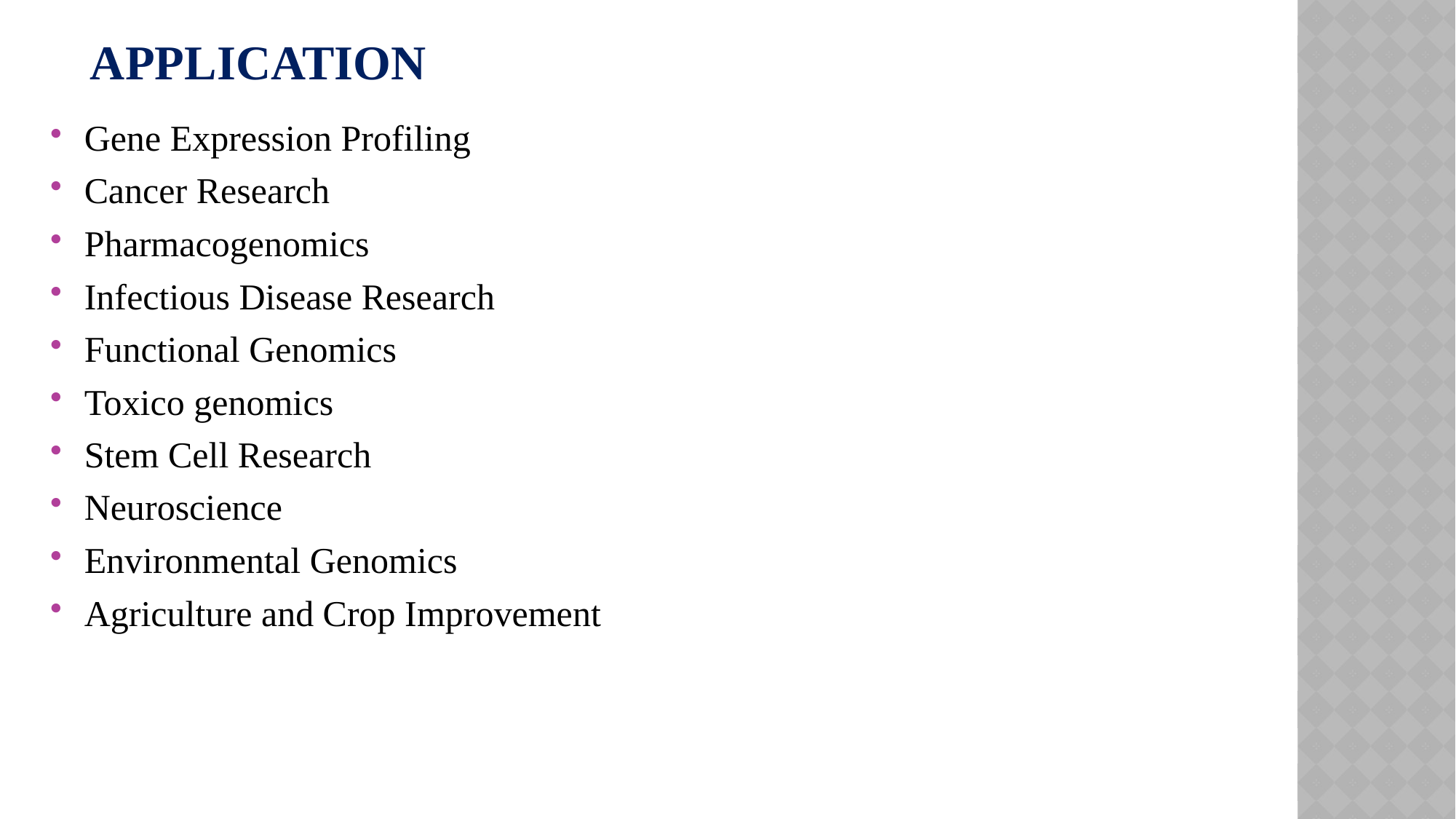

# application
Gene Expression Profiling
Cancer Research
Pharmacogenomics
Infectious Disease Research
Functional Genomics
Toxico genomics
Stem Cell Research
Neuroscience
Environmental Genomics
Agriculture and Crop Improvement